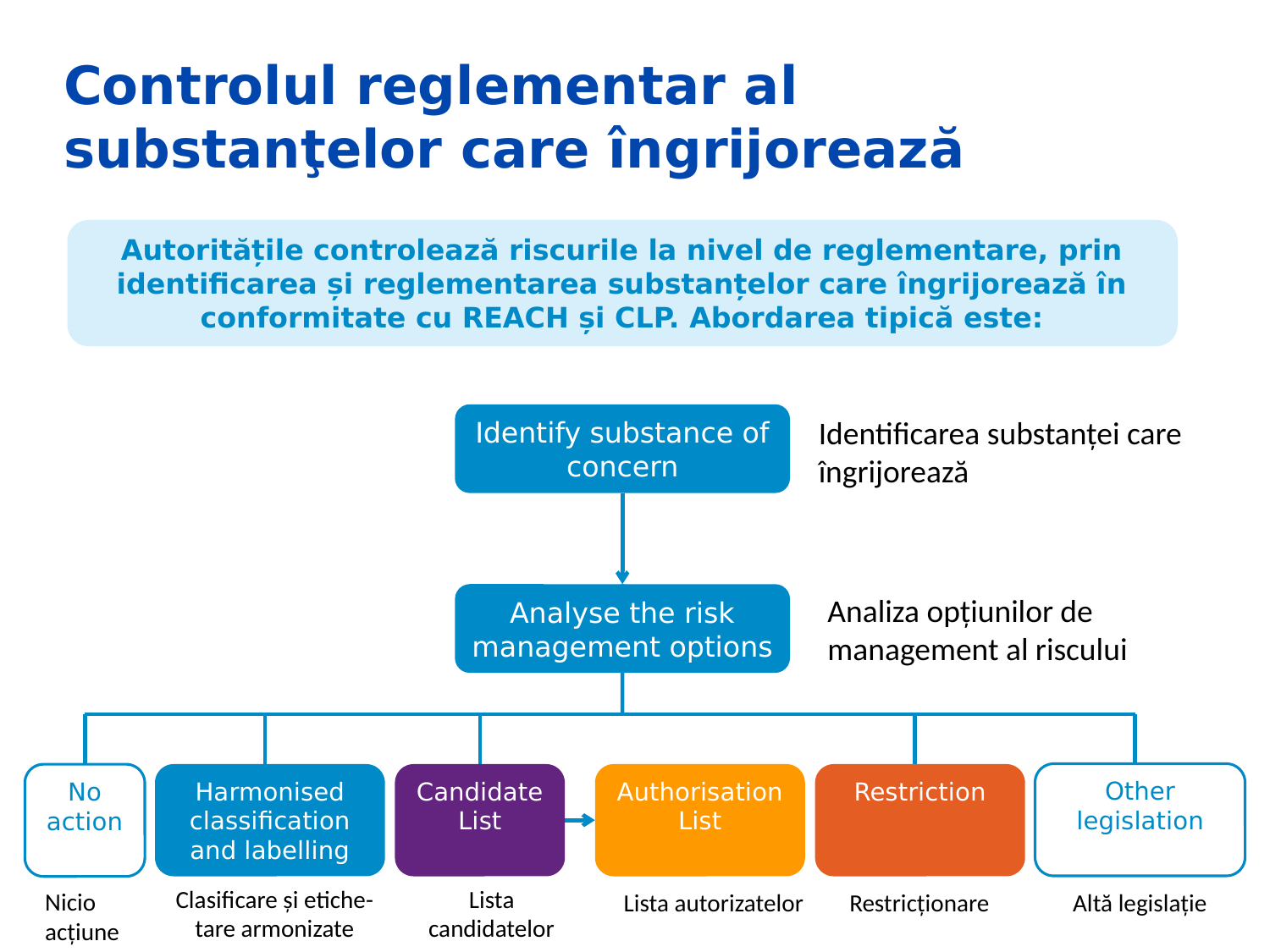

# Controlul reglementar al substanţelor care îngrijorează
Autoritățile controlează riscurile la nivel de reglementare, prin identificarea și reglementarea substanțelor care îngrijorează în conformitate cu REACH și CLP. Abordarea tipică este:
Identify substance of concern
Analyse the risk management options
Other legislation

Harmonised classification and labelling
Candidate List

Authorisation List

Restriction

No action

Identificarea substanţei care îngrijorează
Analiza opţiunilor de management al riscului
Restricţionare
Clasificare şi etiche-tare armonizate
Lista
candidatelor
Nicio
acţiune
Lista autorizatelor
Altă legislaţie